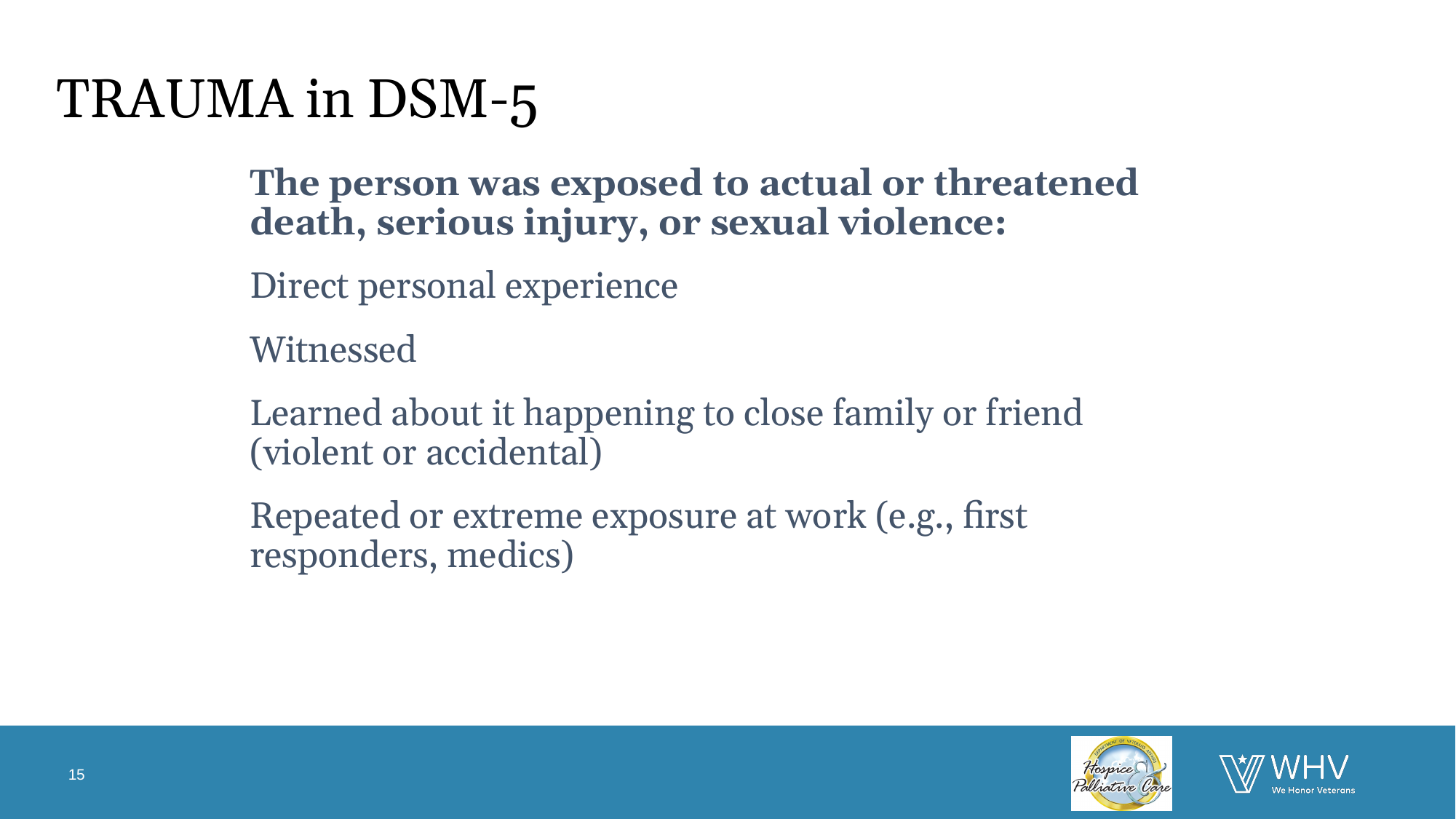

# TRAUMA in DSM-5
The person was exposed to actual or threatened death, serious injury, or sexual violence:
Direct personal experience
Witnessed
Learned about it happening to close family or friend (violent or accidental)
Repeated or extreme exposure at work (e.g., first responders, medics)

15